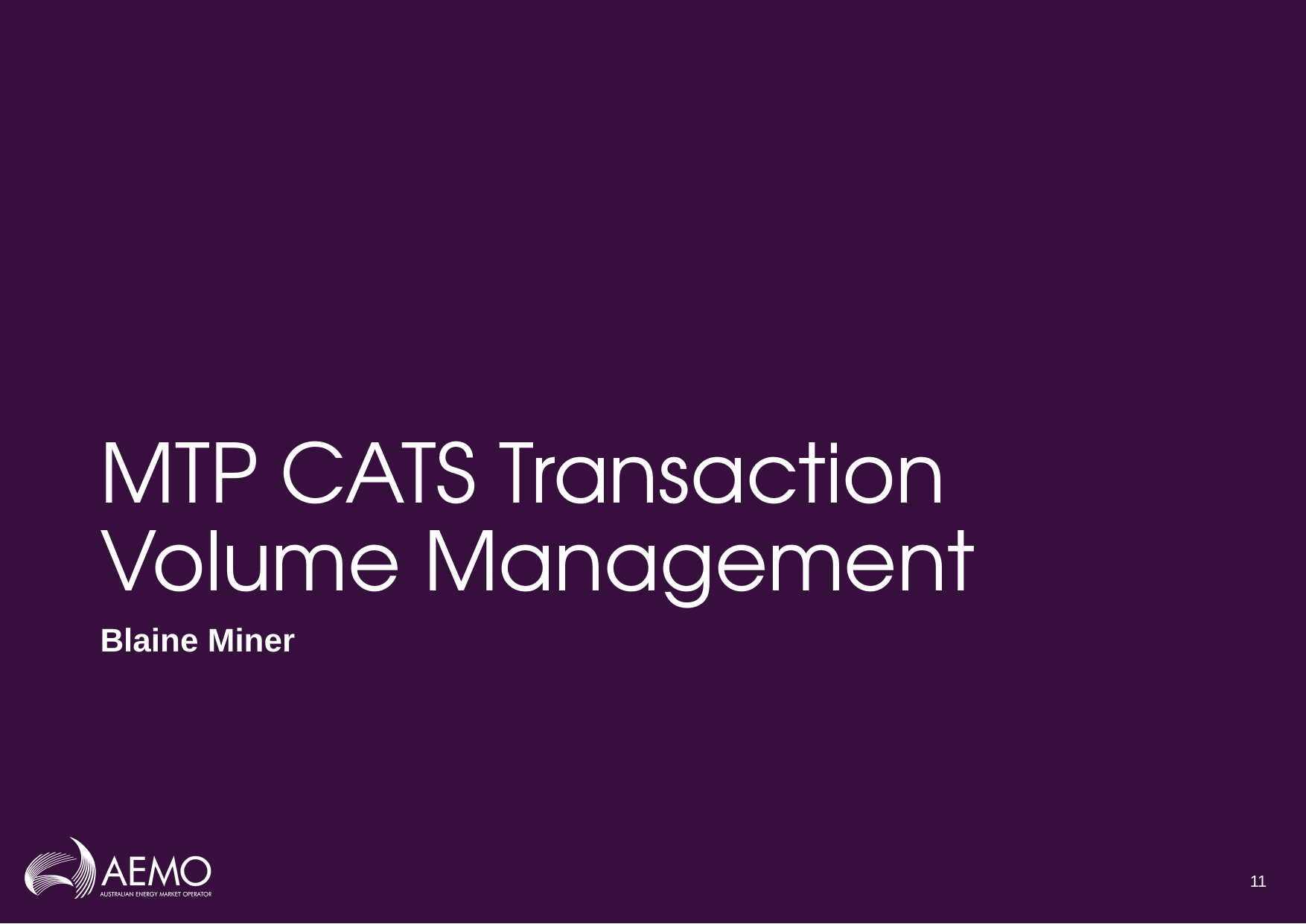

# MTP CATS Transaction Volume Management
Blaine Miner
11